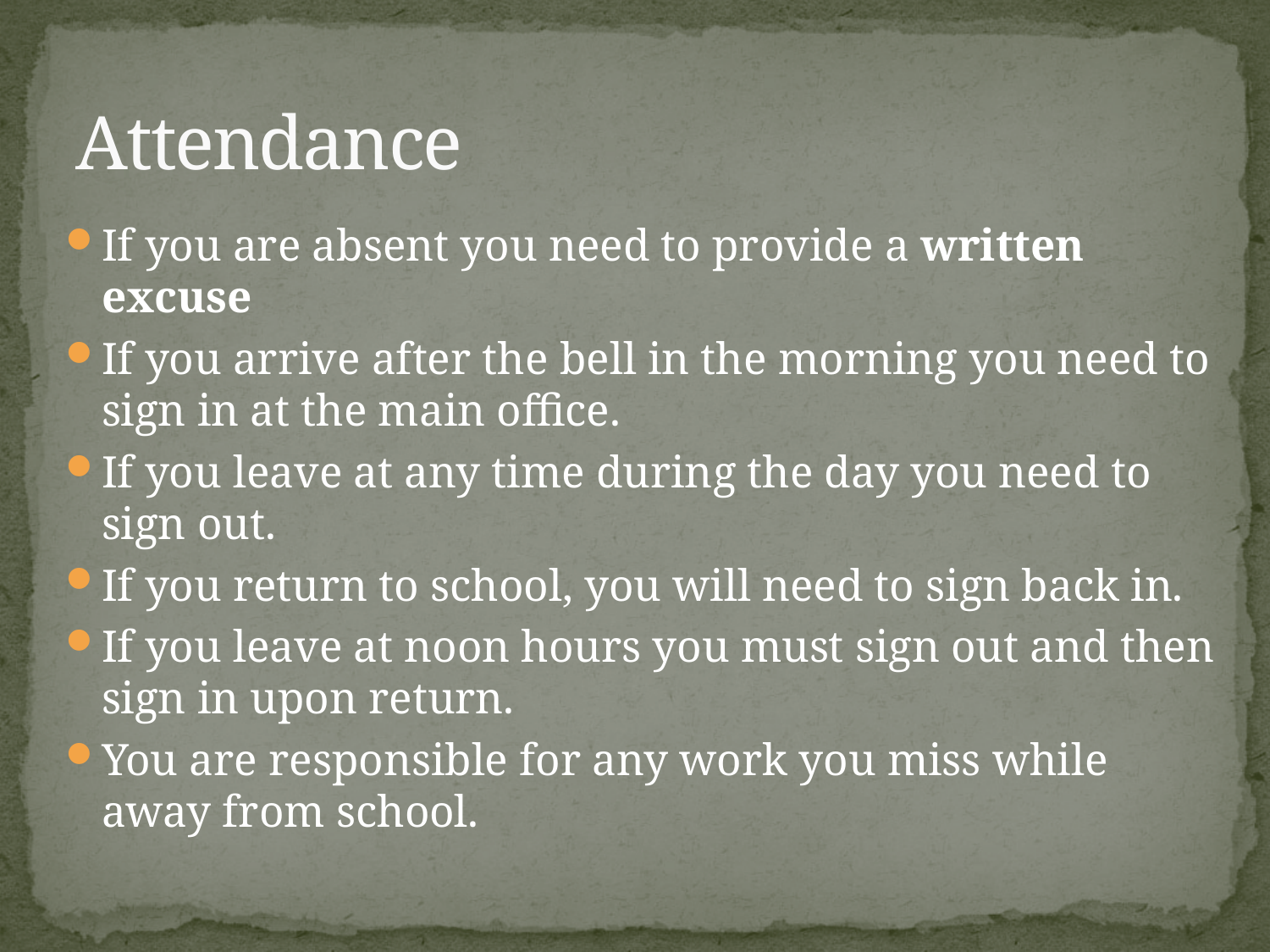

# Attendance
If you are absent you need to provide a written excuse
If you arrive after the bell in the morning you need to sign in at the main office.
If you leave at any time during the day you need to sign out.
If you return to school, you will need to sign back in.
If you leave at noon hours you must sign out and then sign in upon return.
You are responsible for any work you miss while away from school.